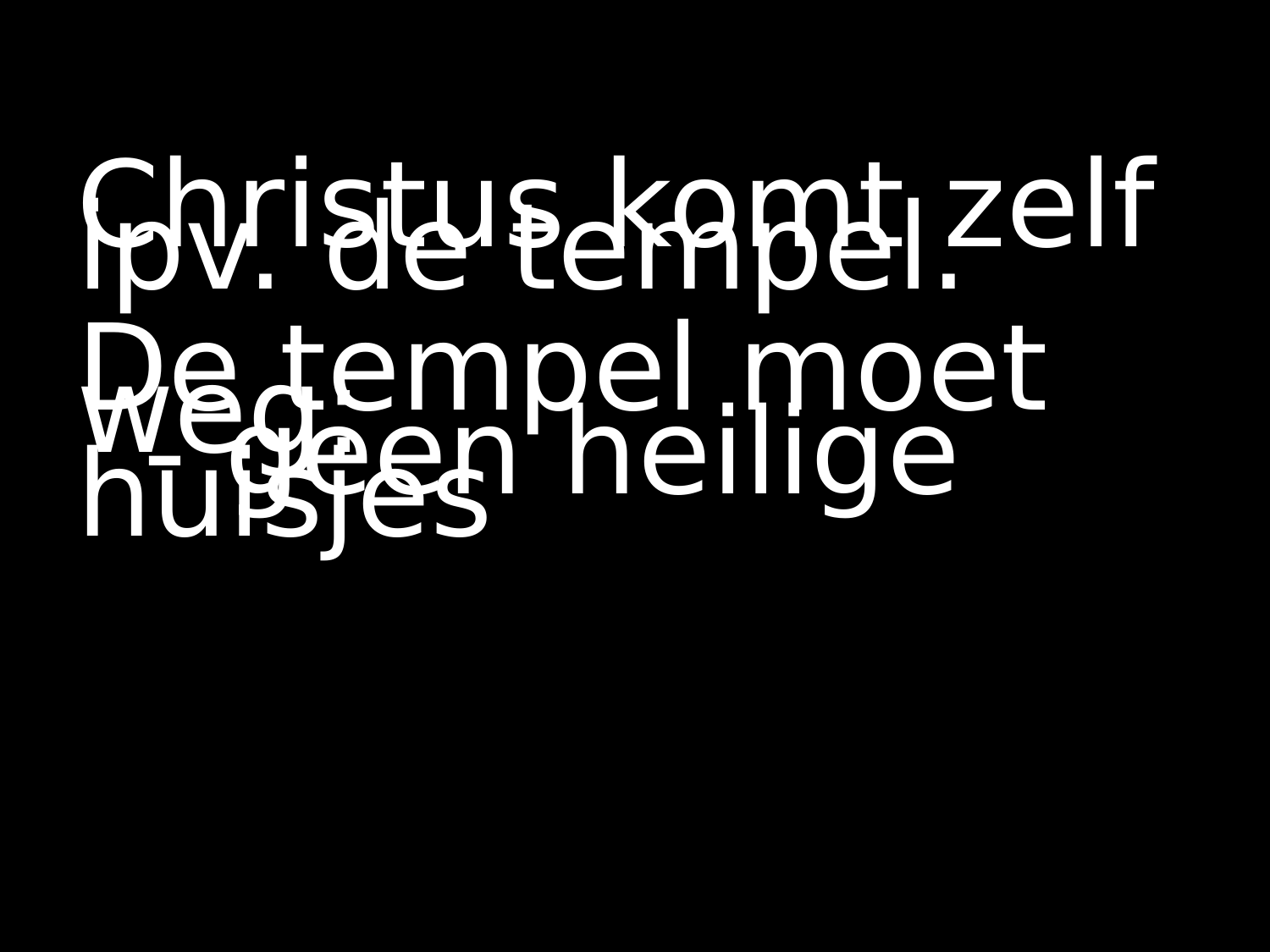

#
Christus komt zelf ipv. de tempel.

De tempel moet weg:
	- geen heilige huisjes